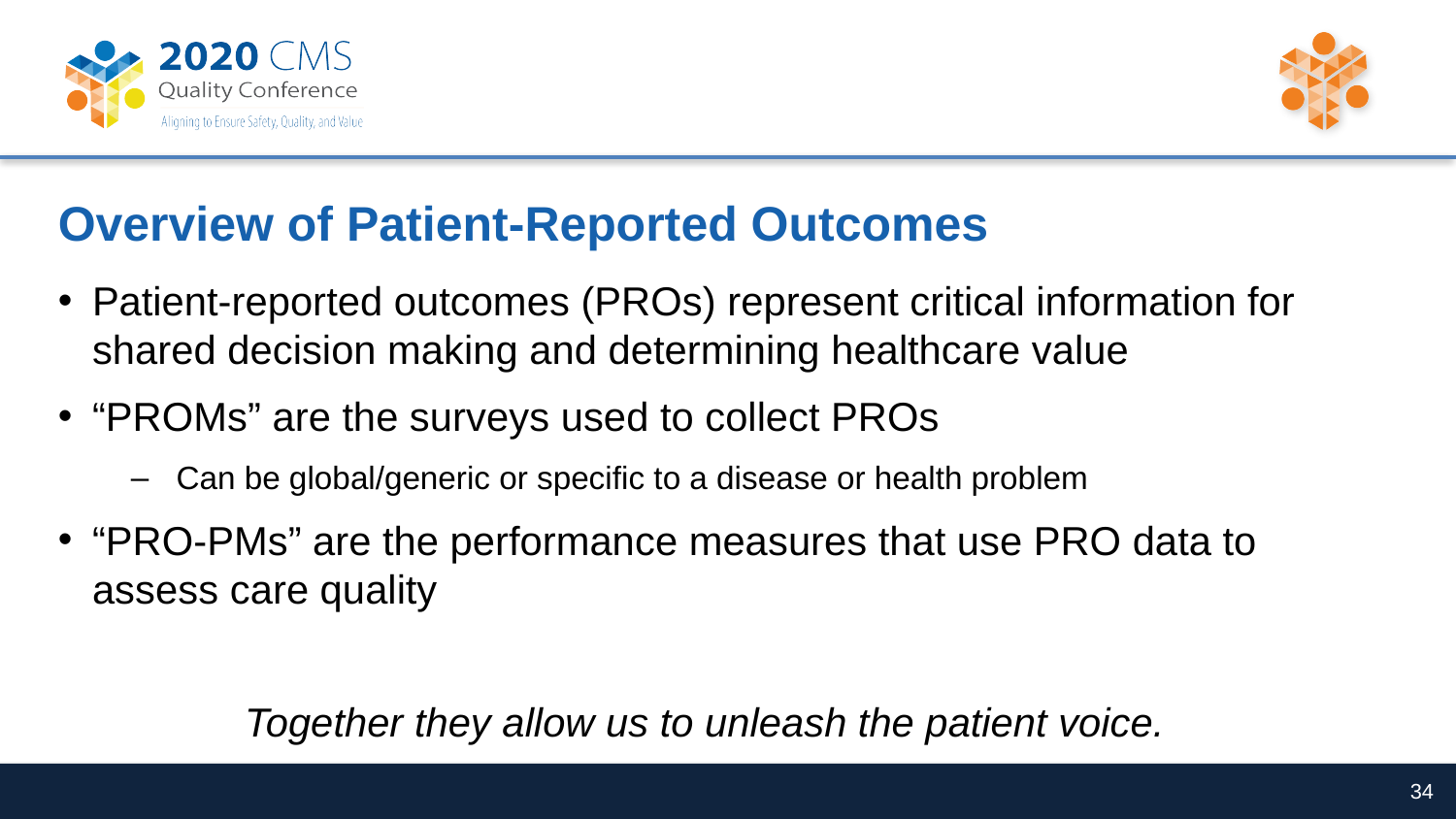

# Overview of Patient-Reported Outcomes
Patient-reported outcomes (PROs) represent critical information for shared decision making and determining healthcare value
“PROMs” are the surveys used to collect PROs
Can be global/generic or specific to a disease or health problem
“PRO-PMs” are the performance measures that use PRO data to assess care quality

Together they allow us to unleash the patient voice.

34